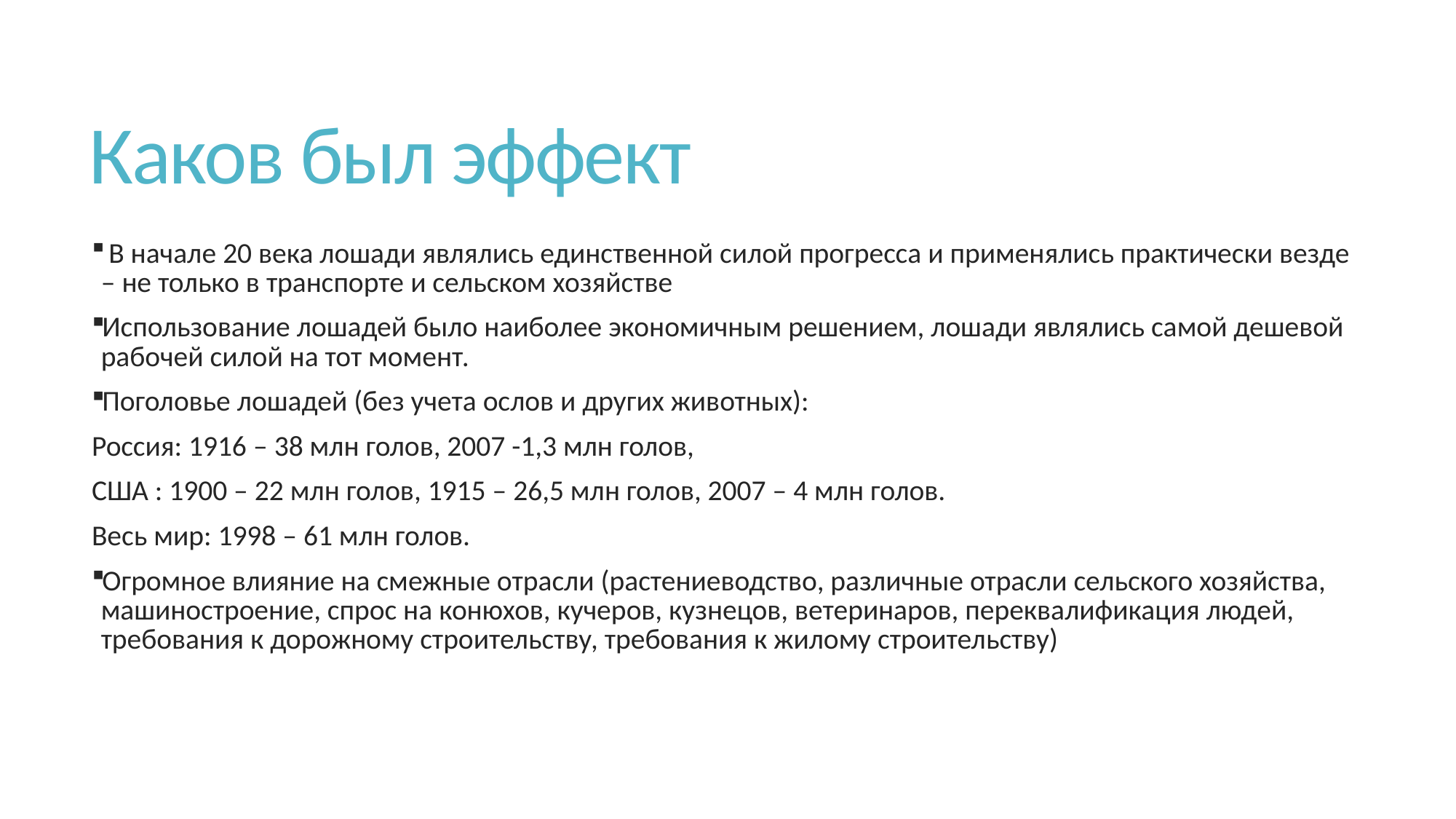

# Каков был эффект
 В начале 20 века лошади являлись единственной силой прогресса и применялись практически везде – не только в транспорте и сельском хозяйстве
Использование лошадей было наиболее экономичным решением, лошади являлись самой дешевой рабочей силой на тот момент.
Поголовье лошадей (без учета ослов и других животных):
Россия: 1916 – 38 млн голов, 2007 -1,3 млн голов,
США : 1900 – 22 млн голов, 1915 – 26,5 млн голов, 2007 – 4 млн голов.
Весь мир: 1998 – 61 млн голов.
Огромное влияние на смежные отрасли (растениеводство, различные отрасли сельского хозяйства, машиностроение, спрос на конюхов, кучеров, кузнецов, ветеринаров, переквалификация людей, требования к дорожному строительству, требования к жилому строительству)